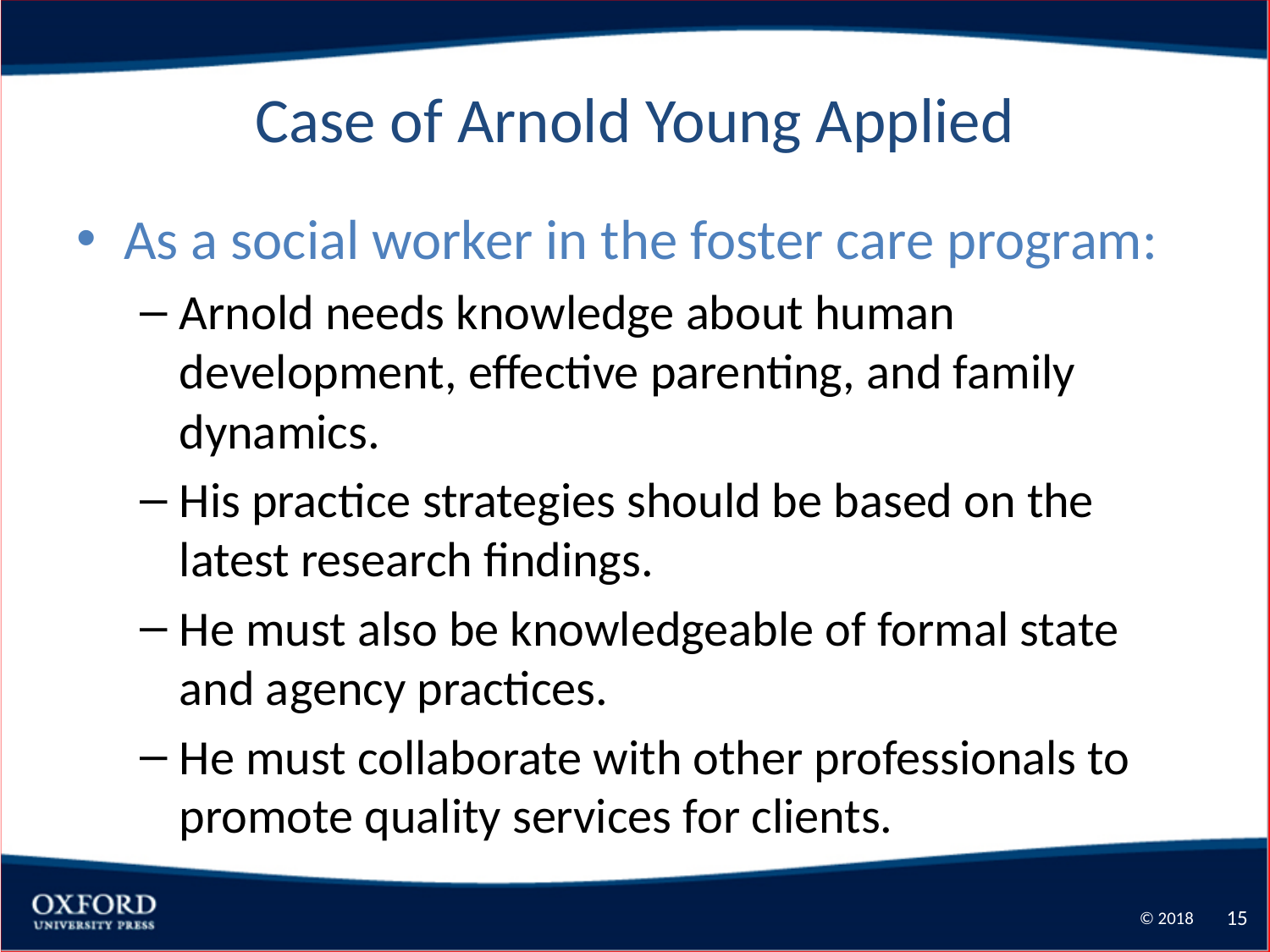

# Case of Arnold Young Applied
As a social worker in the foster care program:
Arnold needs knowledge about human development, effective parenting, and family dynamics.
His practice strategies should be based on the latest research findings.
He must also be knowledgeable of formal state and agency practices.
He must collaborate with other professionals to promote quality services for clients.